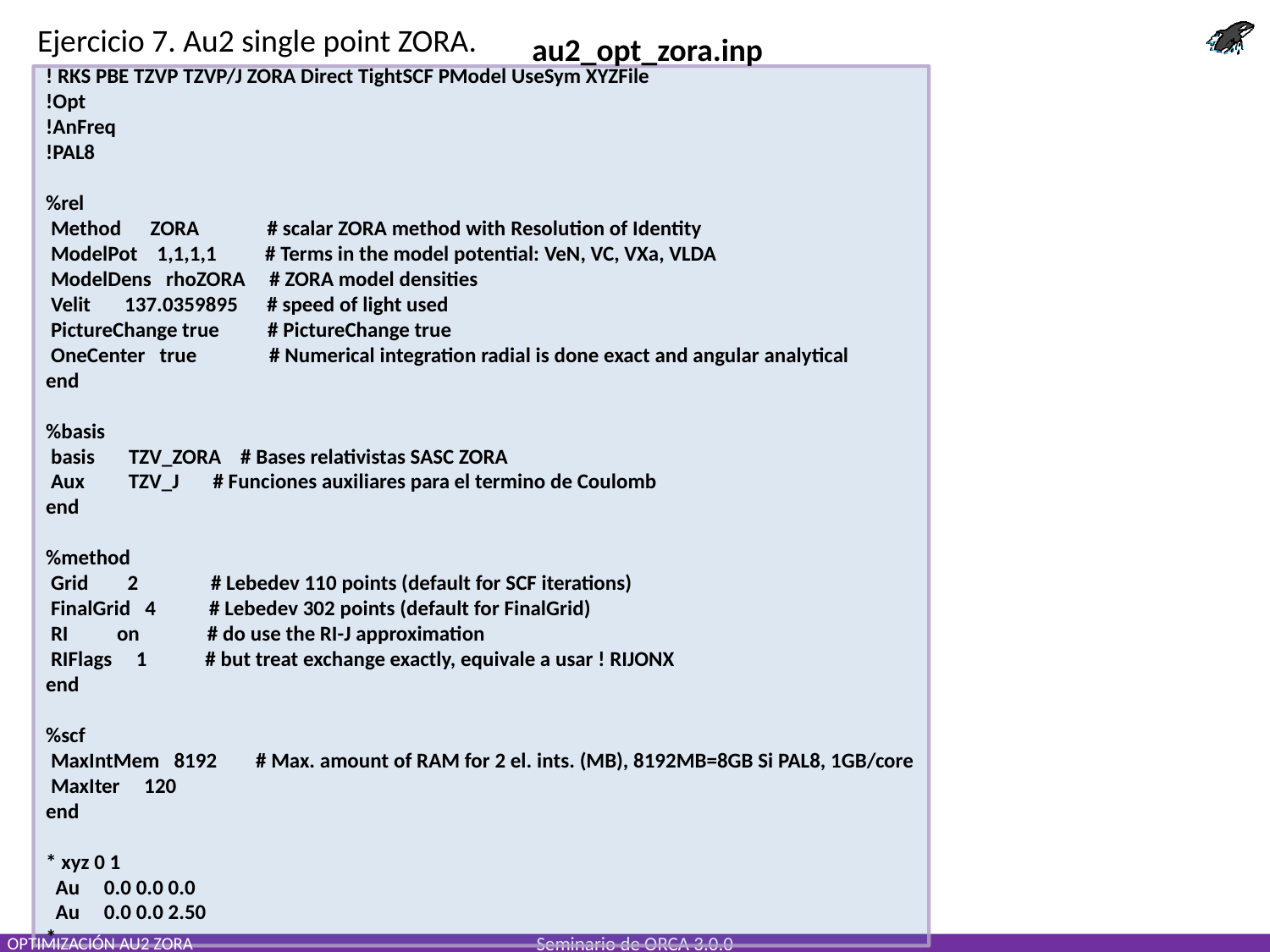

Ejercicio 7. Au2 single point ZORA.

au2_opt_zora.inp
! RKS PBE TZVP TZVP/J ZORA Direct TightSCF PModel UseSym XYZFile
!Opt
!AnFreq
!PAL8

%rel
 Method      ZORA              # scalar ZORA method with Resolution of Identity
 ModelPot    1,1,1,1          # Terms in the model potential: VeN, VC, VXa, VLDA
 ModelDens   rhoZORA     # ZORA model densities
 Velit       137.0359895      # speed of light used
 PictureChange true          # PictureChange true
 OneCenter   true               # Numerical integration radial is done exact and angular analytical
end

%basis
 basis       TZV_ZORA    # Bases relativistas SASC ZORA
 Aux         TZV_J       # Funciones auxiliares para el termino de Coulomb
end

%method
 Grid        2               # Lebedev 110 points (default for SCF iterations)
 FinalGrid   4           # Lebedev 302 points (default for FinalGrid)
 RI          on              # do use the RI-J approximation
 RIFlags     1            # but treat exchange exactly, equivale a usar ! RIJONX
end

%scf
 MaxIntMem   8192        # Max. amount of RAM for 2 el. ints. (MB), 8192MB=8GB Si PAL8, 1GB/core
 MaxIter     120
end

* xyz 0 1
  Au     0.0 0.0 0.0
  Au     0.0 0.0 2.50
*
OPTIMIZACIÓN AU2 ZORA